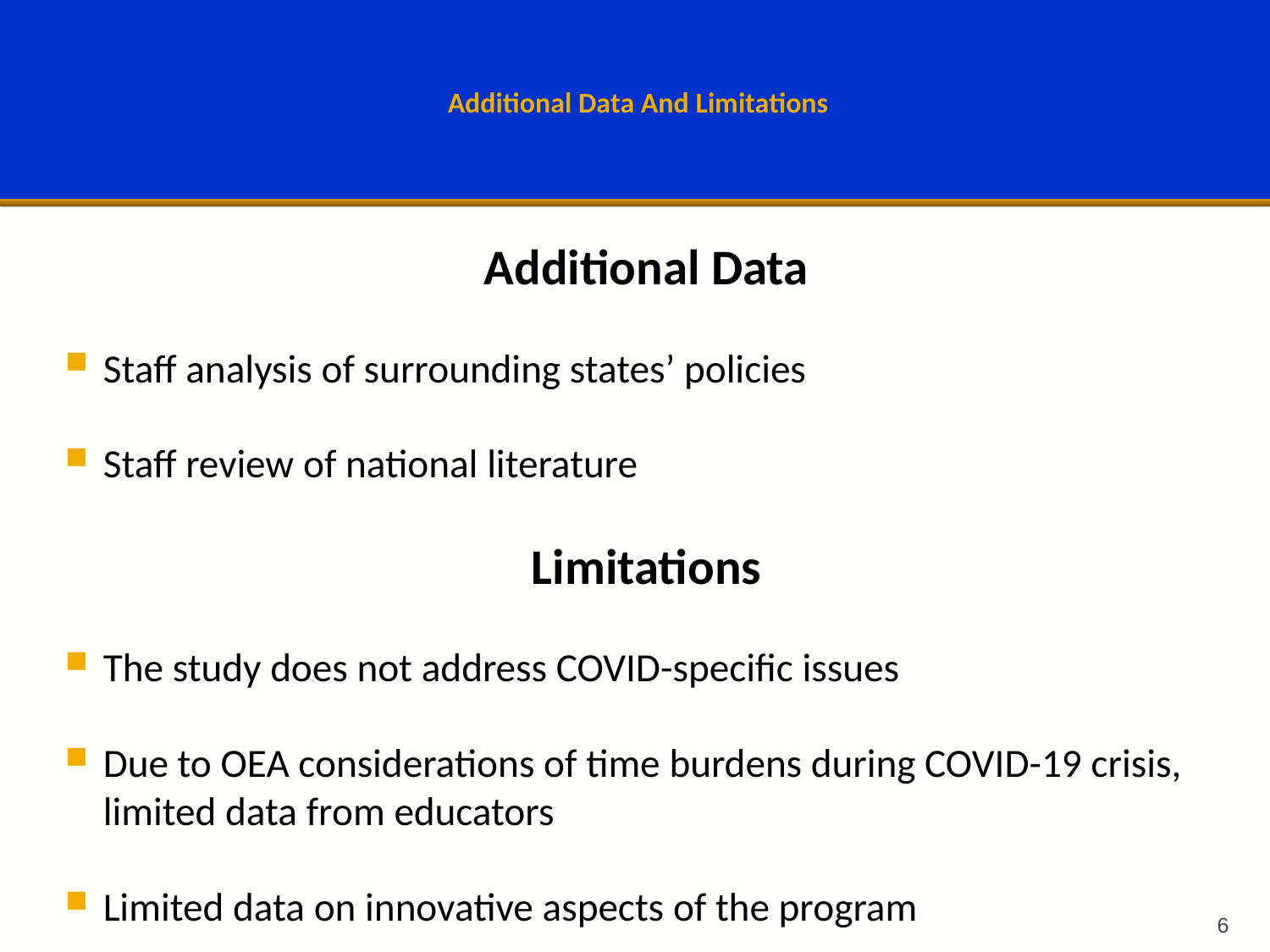

# Additional Data And Limitations
Additional Data

Staff analysis of surrounding states’ policies

Staff review of national literature

Limitations

The study does not address COVID-specific issues

Due to OEA considerations of time burdens during COVID-19 crisis, limited data from educators

Limited data on innovative aspects of the program

6